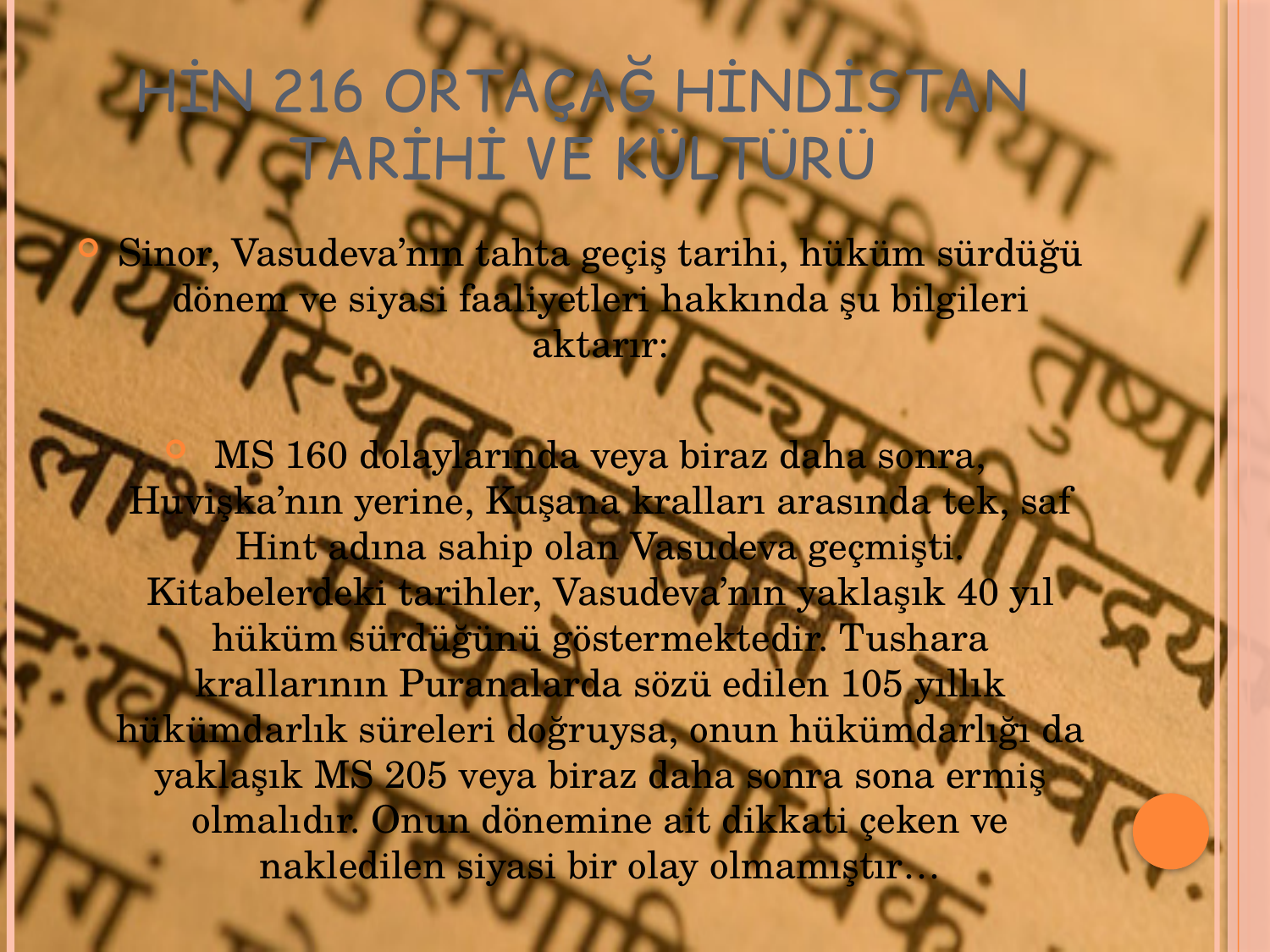

# HİN 216 ORTAÇAĞ HİNDİSTAN TARİHİ VE KÜLTÜRÜ
Sinor, Vasudeva’nın tahta geçiş tarihi, hüküm sürdüğü dönem ve siyasi faaliyetleri hakkında şu bilgileri aktarır:

MS 160 dolaylarında veya biraz daha sonra, Huvişka’nın yerine, Kuşana kralları arasında tek, saf Hint adına sahip olan Vasudeva geçmişti. Kitabelerdeki tarihler, Vasudeva’nın yaklaşık 40 yıl hüküm sürdüğünü göstermektedir. Tushara krallarının Puranalarda sözü edilen 105 yıllık hükümdarlık süreleri doğruysa, onun hükümdarlığı da yaklaşık MS 205 veya biraz daha sonra sona ermiş olmalıdır. Onun dönemine ait dikkati çeken ve nakledilen siyasi bir olay olmamıştır…